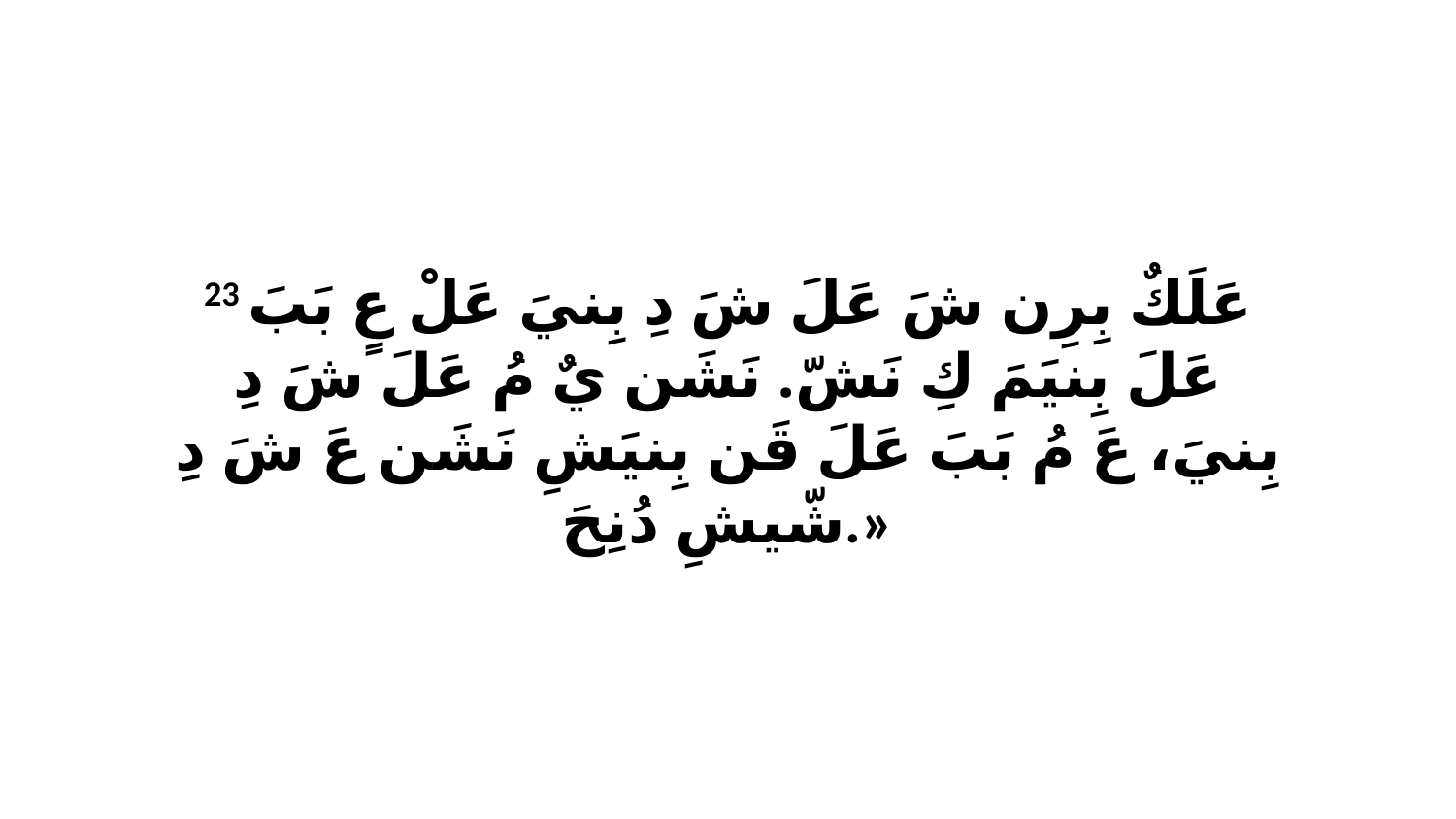

23 عَلَكٌ بِرِن شَ عَلَ شَ دِ بِنيَ عَلْ عٍ بَبَ عَلَ بِنيَمَ كِ نَشّ. نَشَن يٌ مُ عَلَ شَ دِ بِنيَ، عَ مُ بَبَ عَلَ قَن بِنيَشِ نَشَن عَ شَ دِ شّيشِ دُنِحَ.»